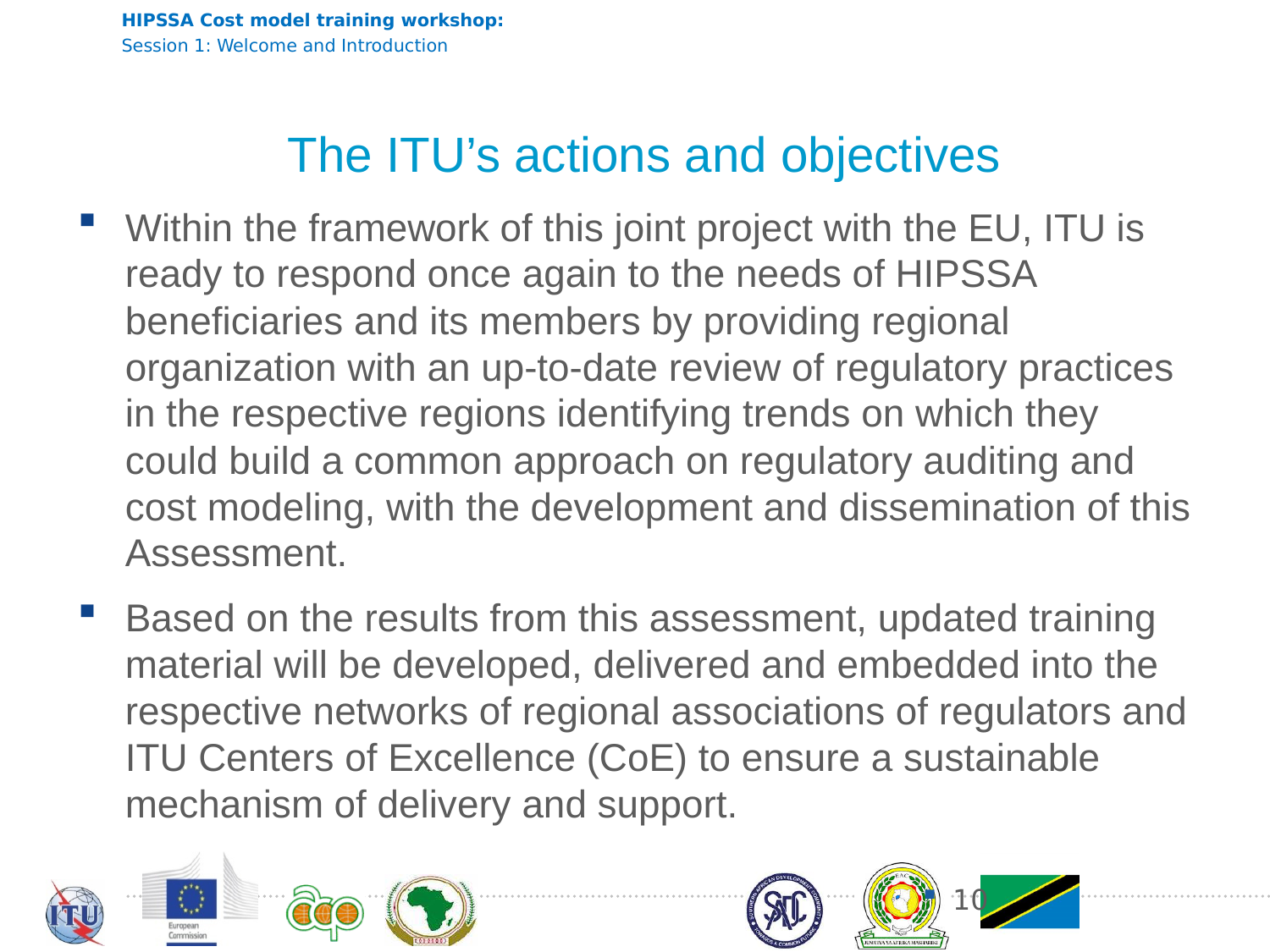

# The ITU’s actions and objectives
Within the framework of this joint project with the EU, ITU is ready to respond once again to the needs of HIPSSA beneficiaries and its members by providing regional organization with an up-to-date review of regulatory practices in the respective regions identifying trends on which they could build a common approach on regulatory auditing and cost modeling, with the development and dissemination of this Assessment.
Based on the results from this assessment, updated training material will be developed, delivered and embedded into the respective networks of regional associations of regulators and ITU Centers of Excellence (CoE) to ensure a sustainable mechanism of delivery and support.

10